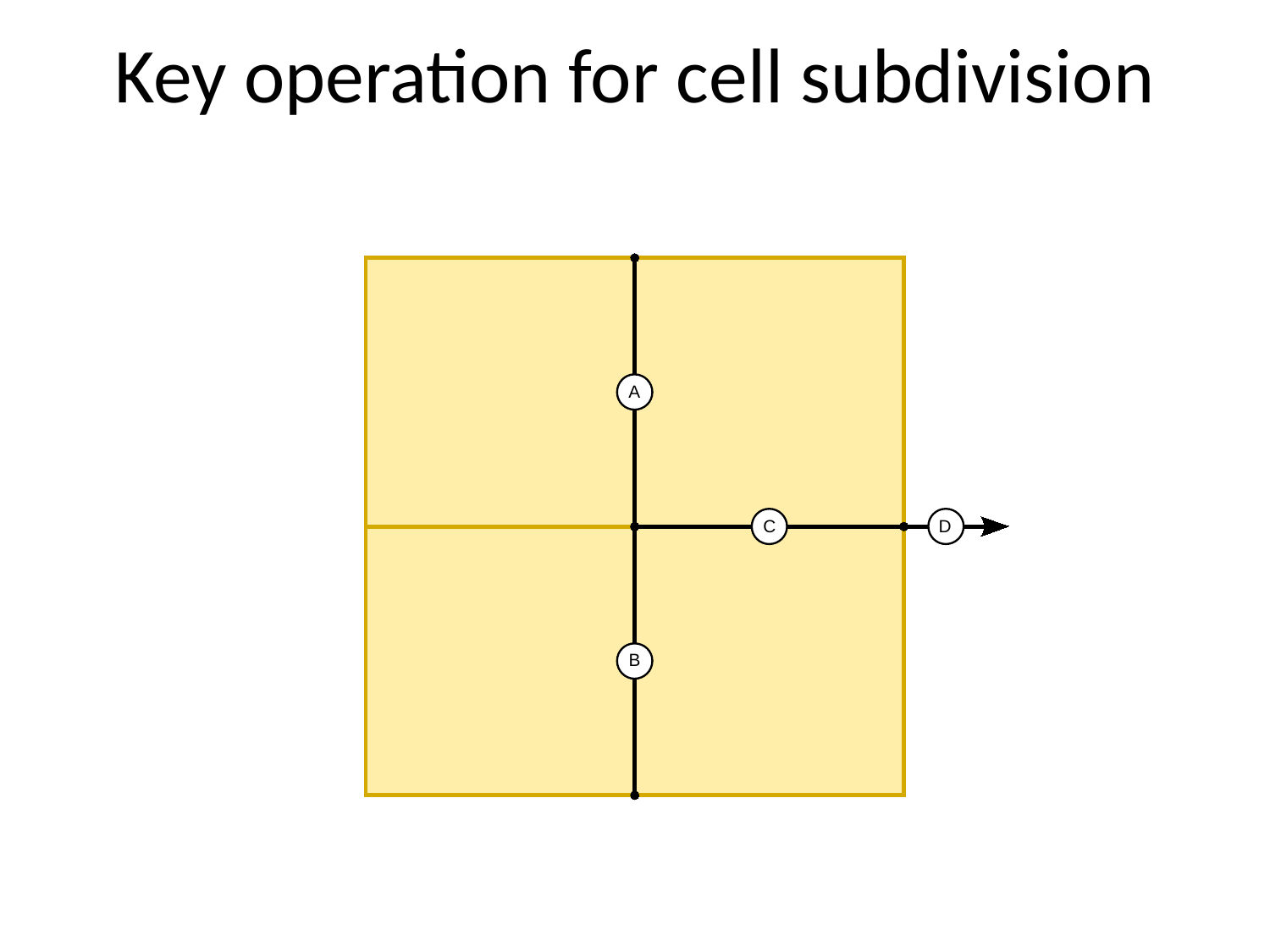

# Key operation for cell subdivision

A
D
C
B